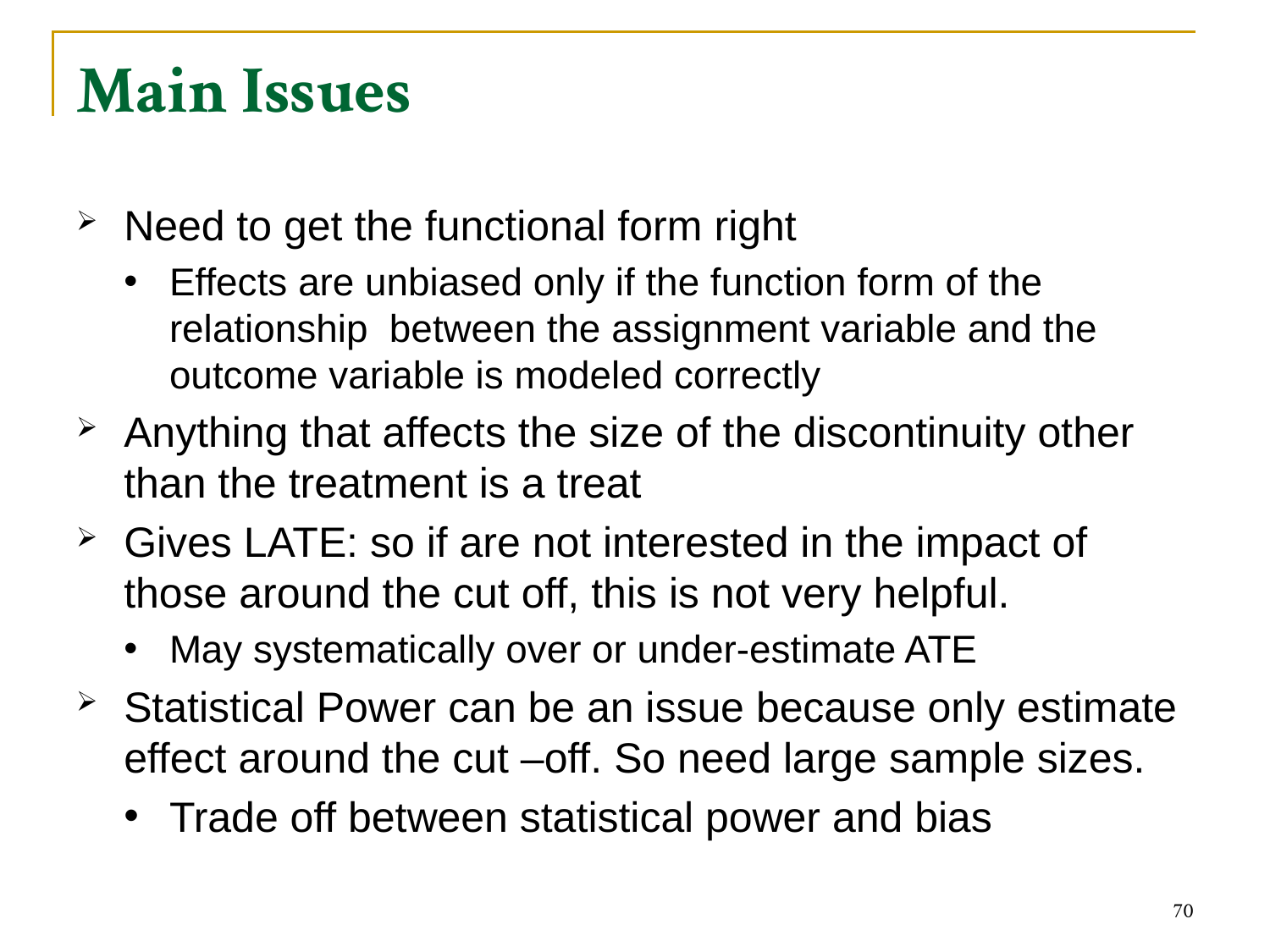

# Main Issues
Need to get the functional form right
Effects are unbiased only if the function form of the relationship  between the assignment variable and the outcome variable is modeled correctly
Anything that affects the size of the discontinuity other than the treatment is a treat
Gives LATE: so if are not interested in the impact of those around the cut off, this is not very helpful.
May systematically over or under-estimate ATE
Statistical Power can be an issue because only estimate effect around the cut –off. So need large sample sizes.
Trade off between statistical power and bias

70